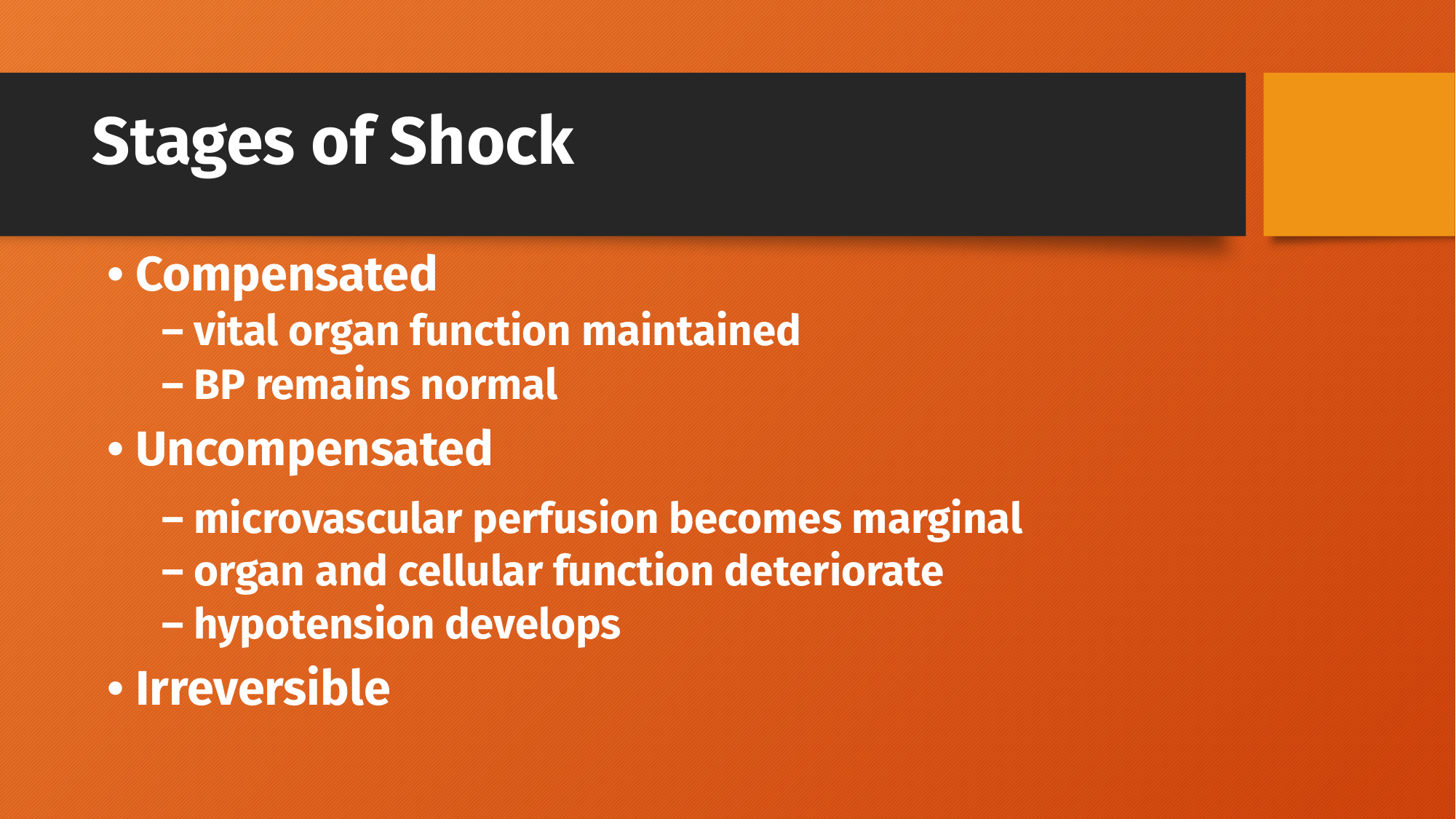

# Stages of Shock
• Compensated
– vital organ function maintained
– BP remains normal
• Uncompensated
– microvascular perfusion becomes marginal
– organ and cellular function deteriorate
– hypotension develops
• Irreversible